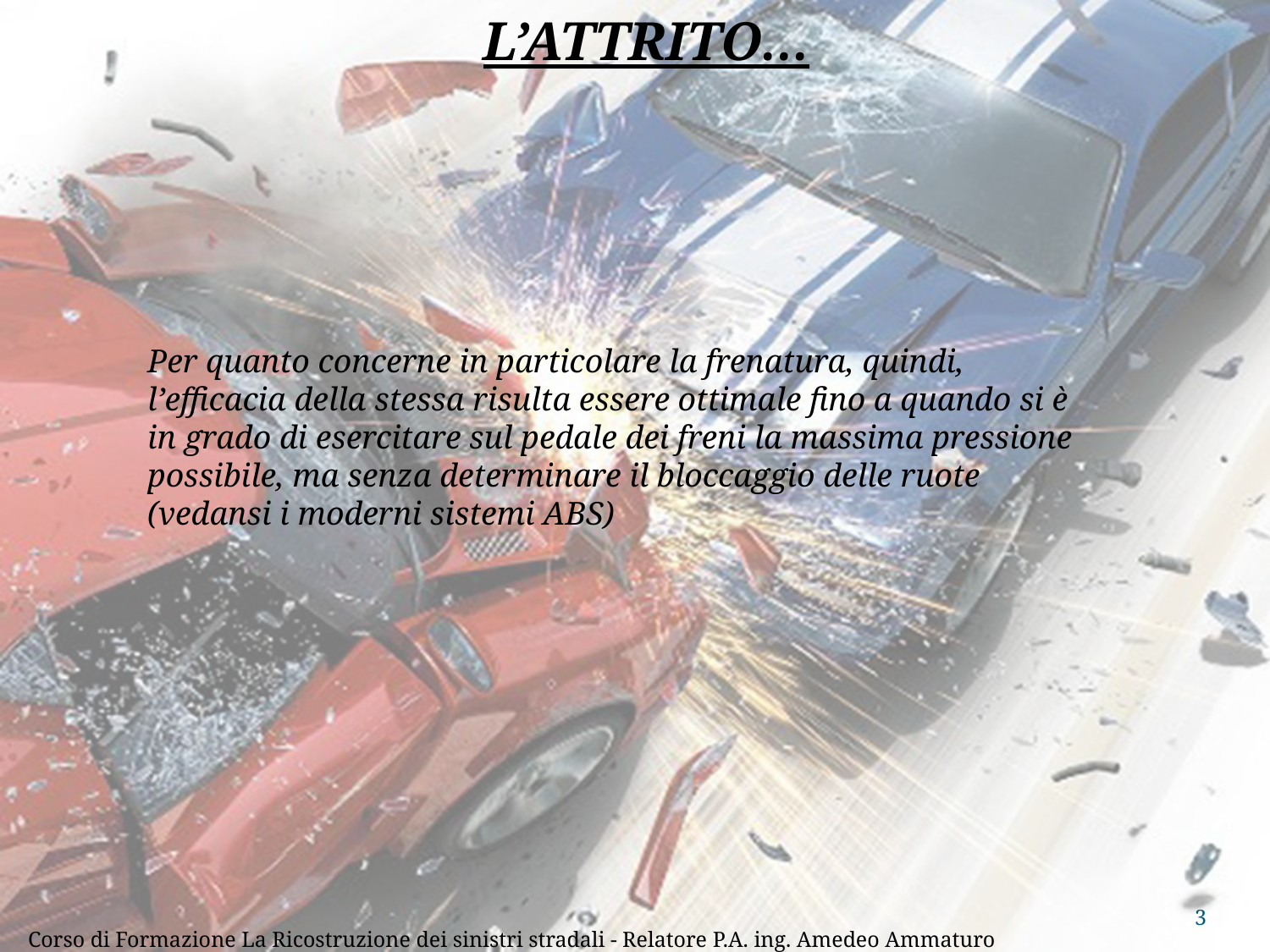

L’ATTRITO…
Per quanto concerne in particolare la frenatura, quindi, l’efficacia della stessa risulta essere ottimale fino a quando si è in grado di esercitare sul pedale dei freni la massima pressione possibile, ma senza determinare il bloccaggio delle ruote (vedansi i moderni sistemi ABS)
3
Corso di Formazione La Ricostruzione dei sinistri stradali - Relatore P.A. ing. Amedeo Ammaturo